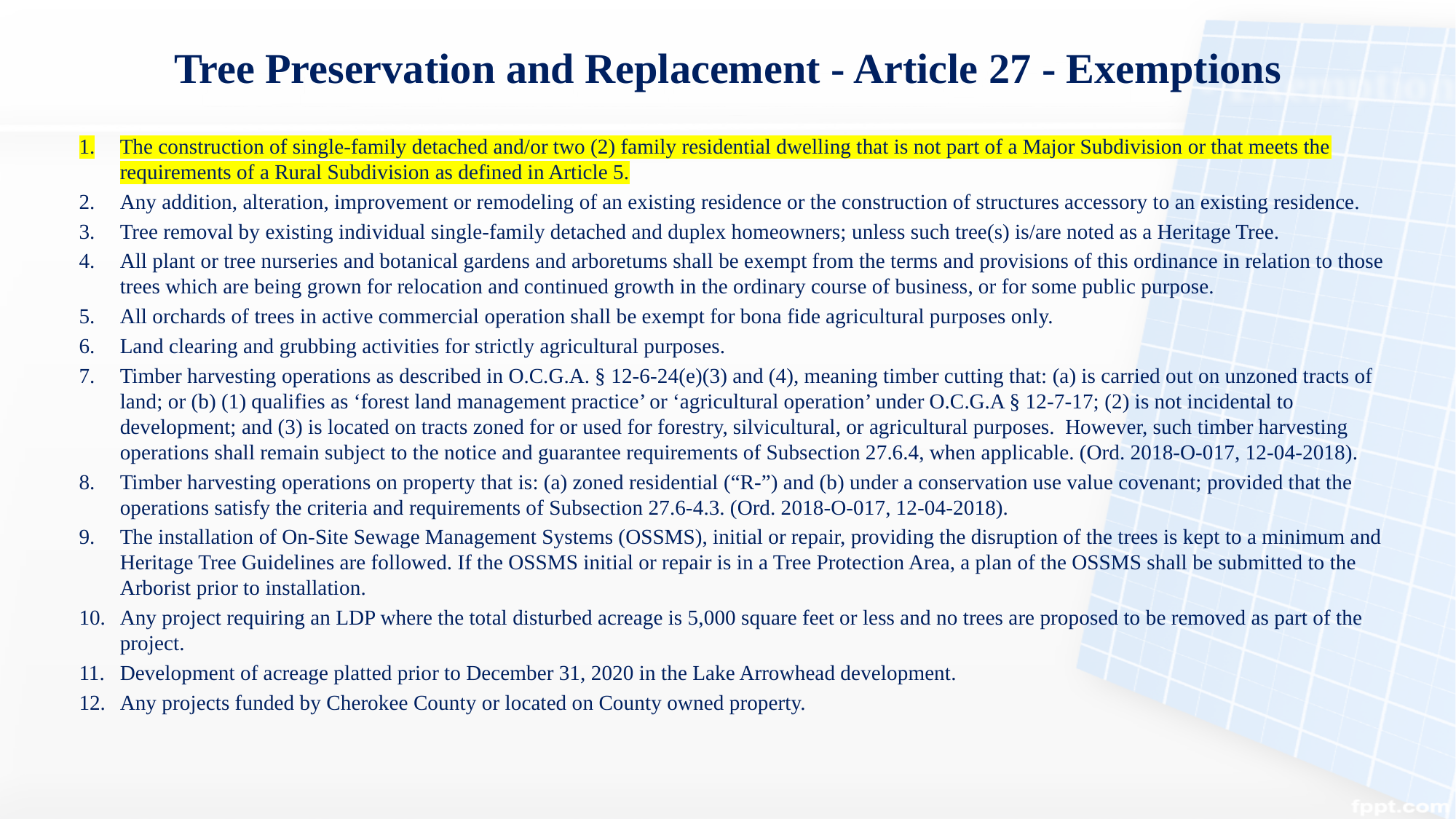

# Tree Preservation and Replacement - Article 27 - Exemptions
The construction of single-family detached and/or two (2) family residential dwelling that is not part of a Major Subdivision or that meets the requirements of a Rural Subdivision as defined in Article 5.
Any addition, alteration, improvement or remodeling of an existing residence or the construction of structures accessory to an existing residence.
Tree removal by existing individual single-family detached and duplex homeowners; unless such tree(s) is/are noted as a Heritage Tree.
All plant or tree nurseries and botanical gardens and arboretums shall be exempt from the terms and provisions of this ordinance in relation to those trees which are being grown for relocation and continued growth in the ordinary course of business, or for some public purpose.
All orchards of trees in active commercial operation shall be exempt for bona fide agricultural purposes only.
Land clearing and grubbing activities for strictly agricultural purposes.
Timber harvesting operations as described in O.C.G.A. § 12-6-24(e)(3) and (4), meaning timber cutting that: (a) is carried out on unzoned tracts of land; or (b) (1) qualifies as ‘forest land management practice’ or ‘agricultural operation’ under O.C.G.A § 12-7-17; (2) is not incidental to development; and (3) is located on tracts zoned for or used for forestry, silvicultural, or agricultural purposes.  However, such timber harvesting operations shall remain subject to the notice and guarantee requirements of Subsection 27.6.4, when applicable. (Ord. 2018-O-017, 12-04-2018).
Timber harvesting operations on property that is: (a) zoned residential (“R-”) and (b) under a conservation use value covenant; provided that the operations satisfy the criteria and requirements of Subsection 27.6-4.3. (Ord. 2018-O-017, 12-04-2018).
The installation of On-Site Sewage Management Systems (OSSMS), initial or repair, providing the disruption of the trees is kept to a minimum and Heritage Tree Guidelines are followed. If the OSSMS initial or repair is in a Tree Protection Area, a plan of the OSSMS shall be submitted to the Arborist prior to installation.
Any project requiring an LDP where the total disturbed acreage is 5,000 square feet or less and no trees are proposed to be removed as part of the project.
Development of acreage platted prior to December 31, 2020 in the Lake Arrowhead development.
Any projects funded by Cherokee County or located on County owned property.